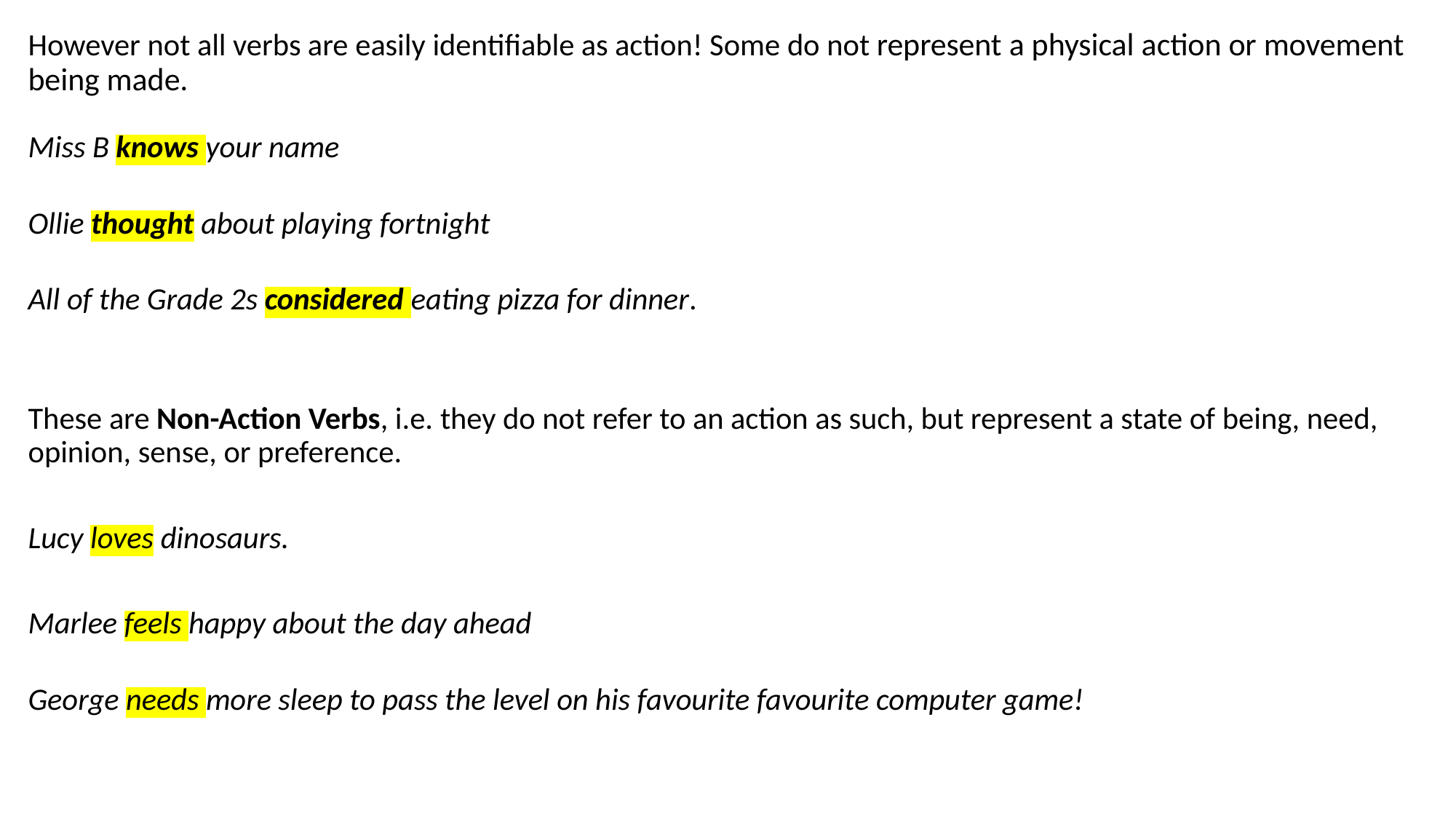

However not all verbs are easily identifiable as action! Some do not represent a physical action or movement being made.
Miss B knows your name
Ollie thought about playing fortnight
All of the Grade 2s considered eating pizza for dinner.

These are Non-Action Verbs, i.e. they do not refer to an action as such, but represent a state of being, need, opinion, sense, or preference.

Lucy loves dinosaurs.

Marlee feels happy about the day ahead
George needs more sleep to pass the level on his favourite favourite computer game!